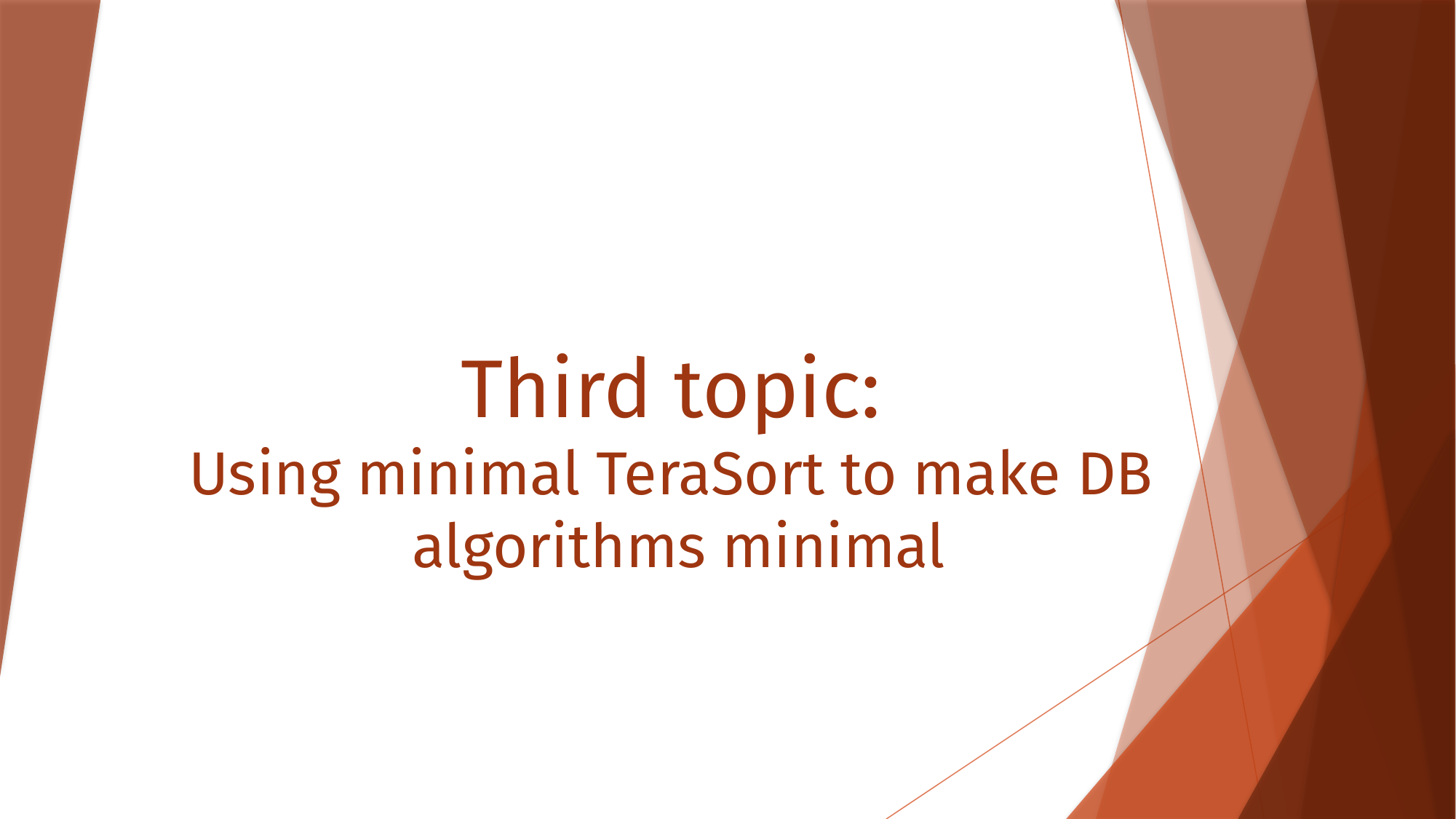

# Third topic: Using minimal TeraSort to make DB algorithms minimal